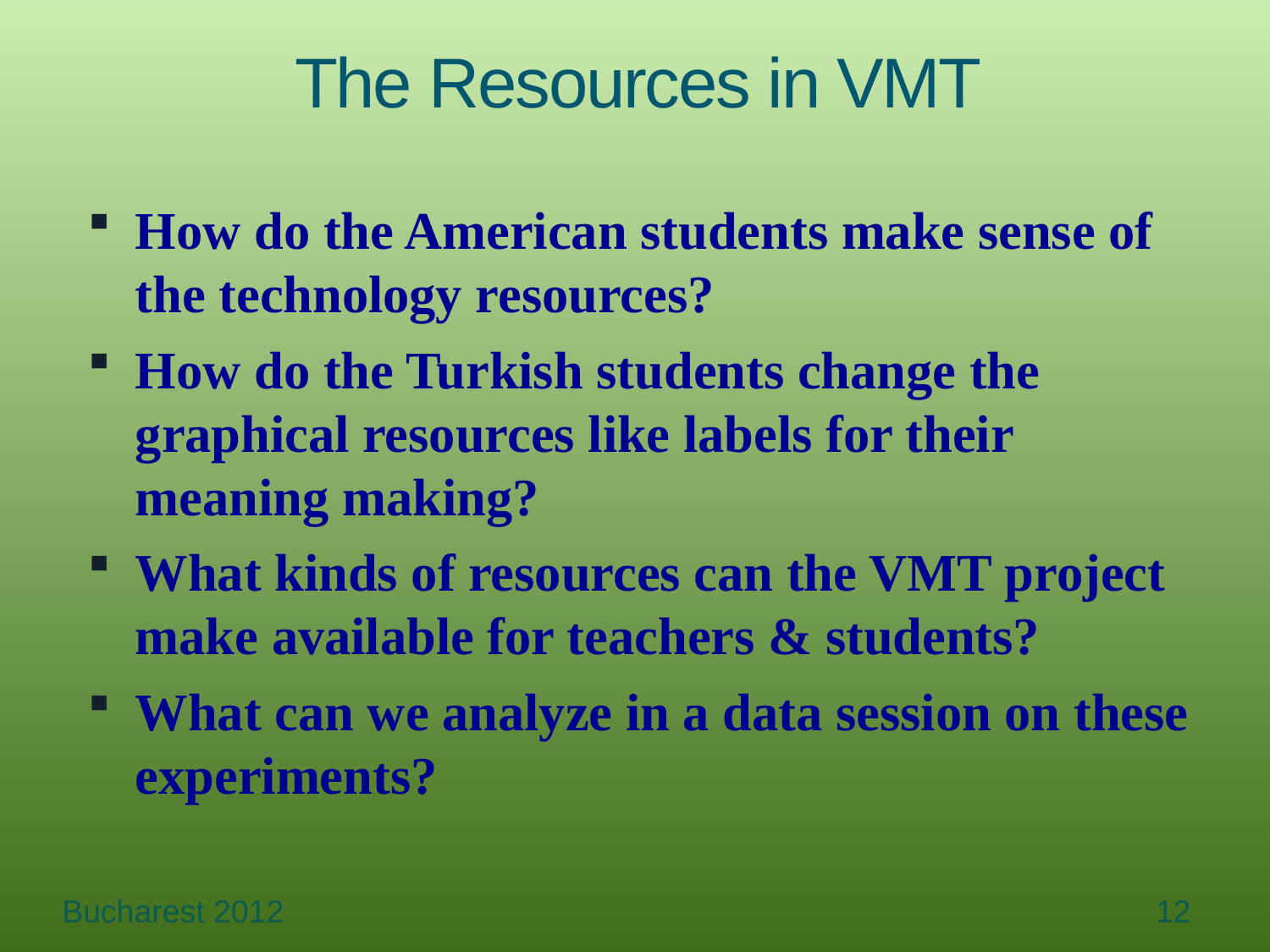

# The Resources in VMT
How do the American students make sense of the technology resources?
How do the Turkish students change the graphical resources like labels for their meaning making?
What kinds of resources can the VMT project make available for teachers & students?
What can we analyze in a data session on these experiments?
Bucharest 2012
12